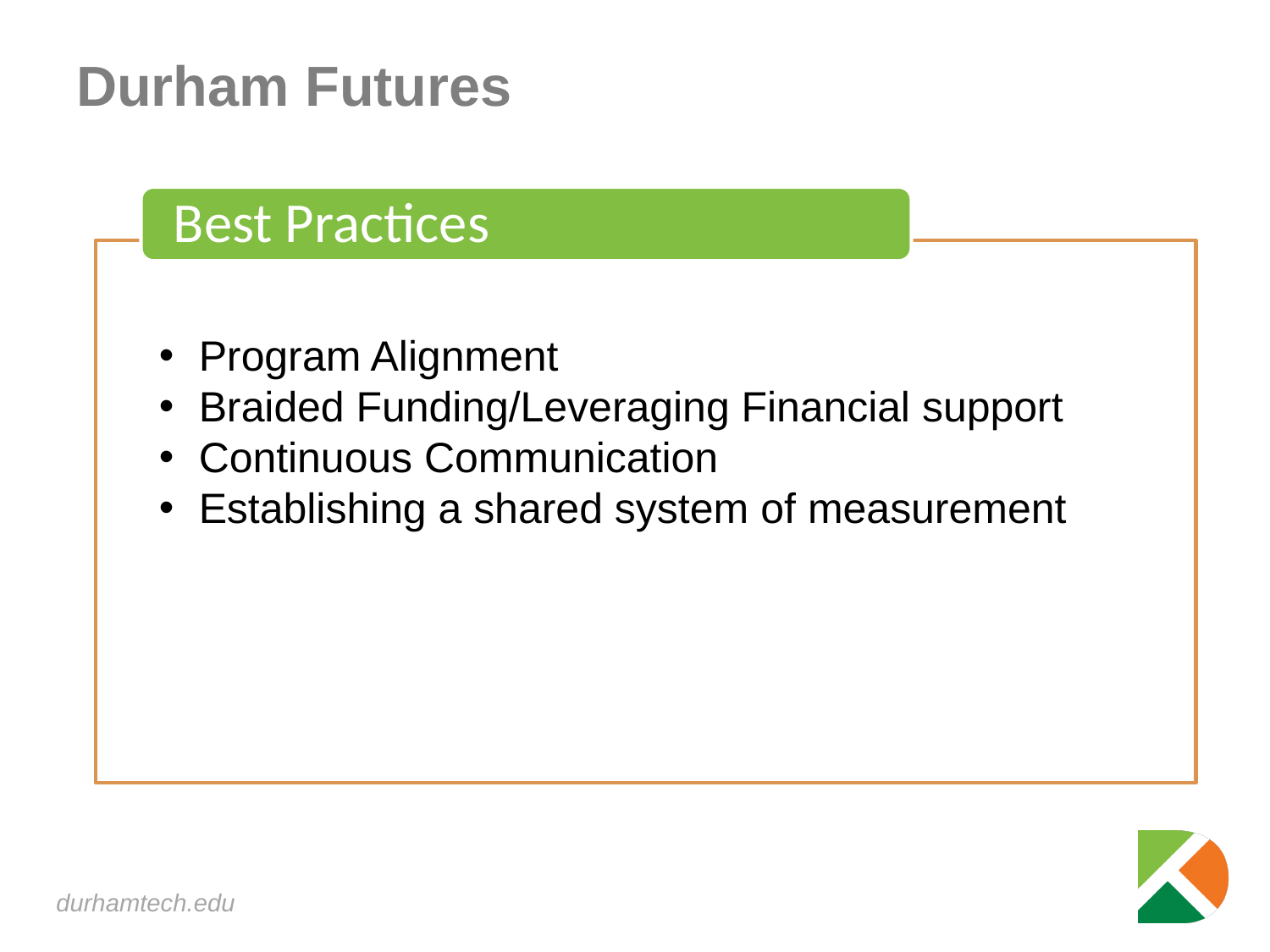

# Durham Futures
Best Practices

Program Alignment
Braided Funding/Leveraging Financial support
Continuous Communication
Establishing a shared system of measurement